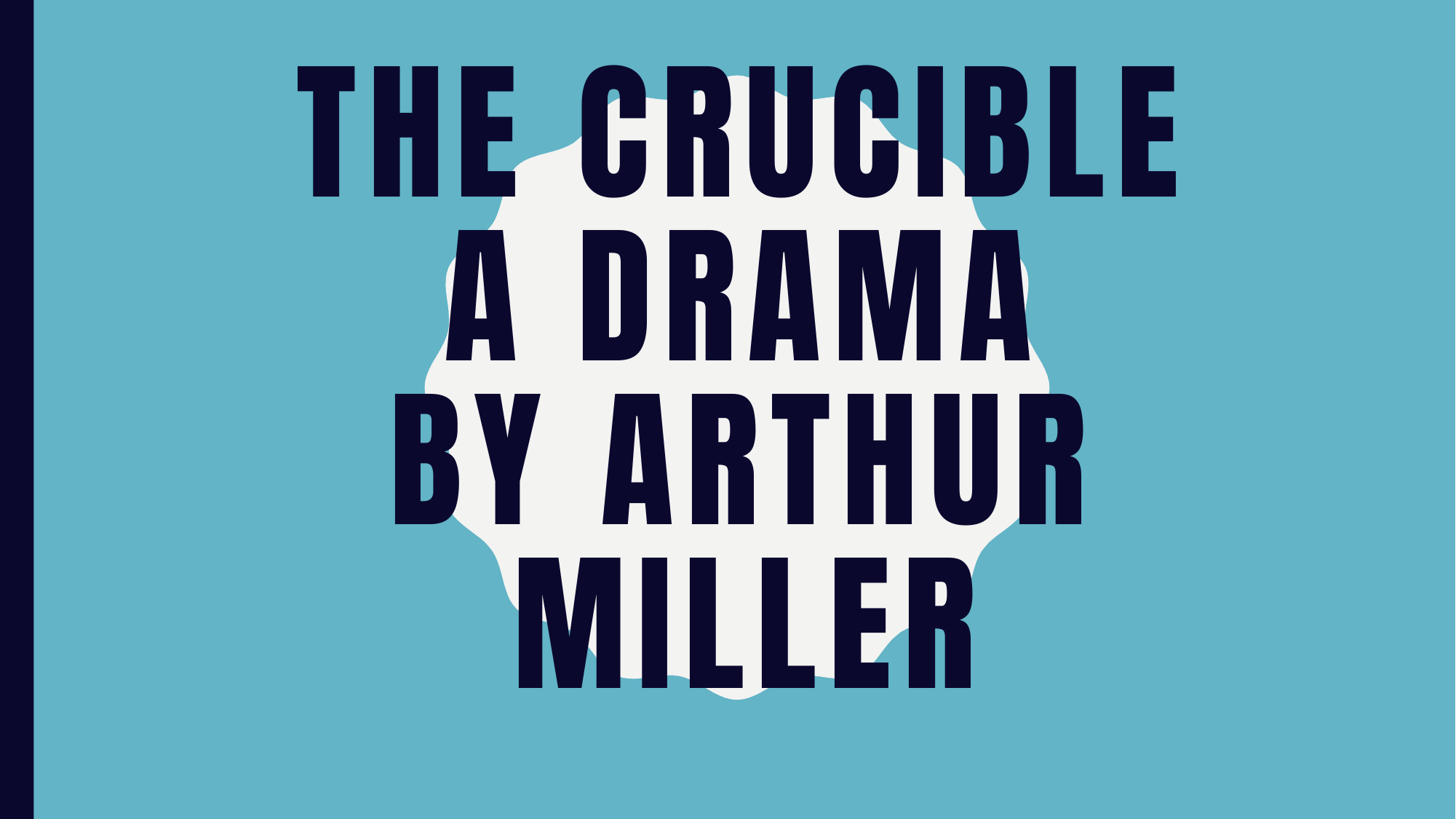

# The crucible a drama by Arthur miller